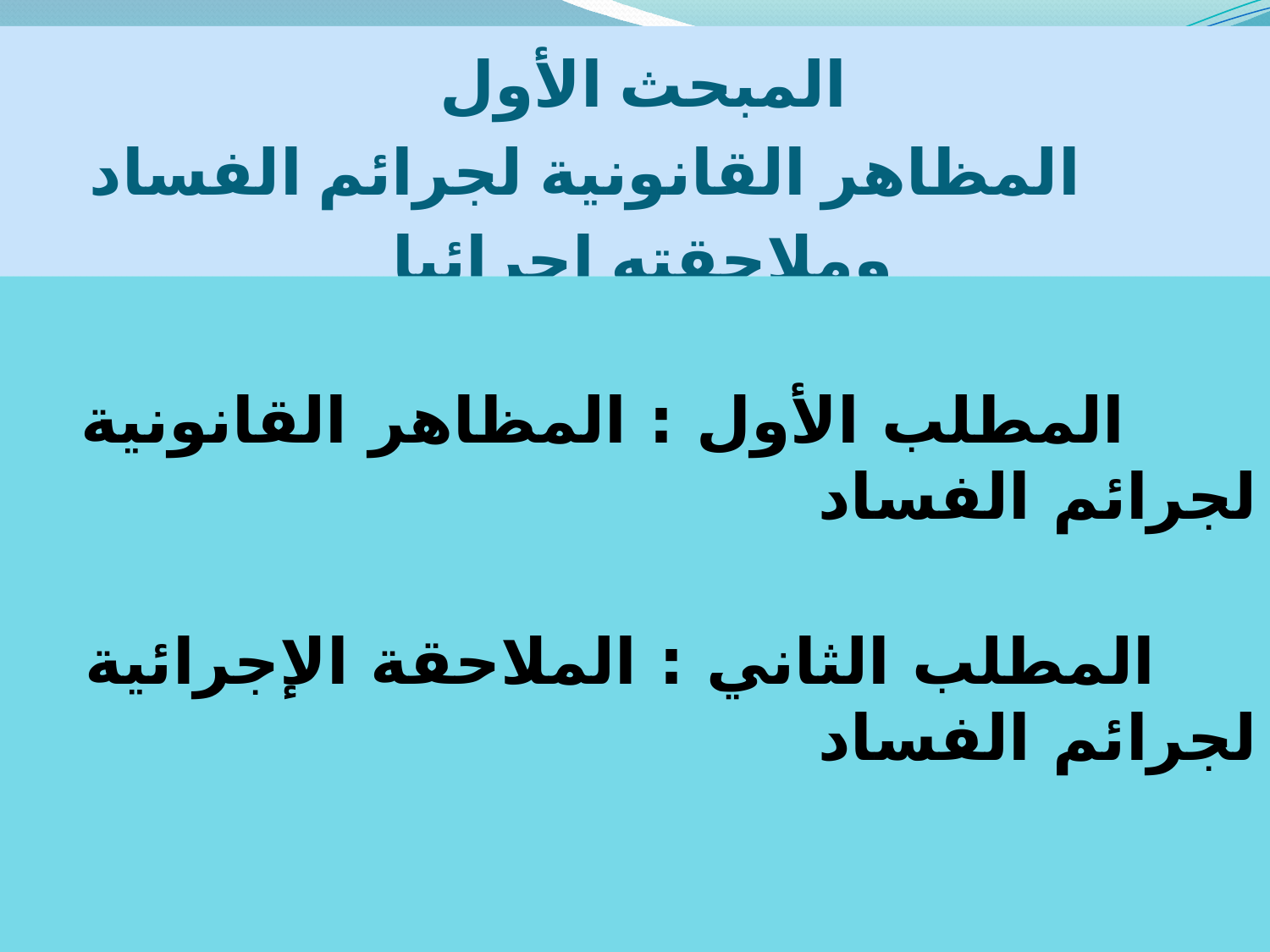

# المبحث الأول المظاهر القانونية لجرائم الفساد وملاحقته إجرائيا

      المطلب الأول : المظاهر القانونية لجرائم الفساد
        المطلب الثاني : الملاحقة الإجرائية لجرائم الفساد